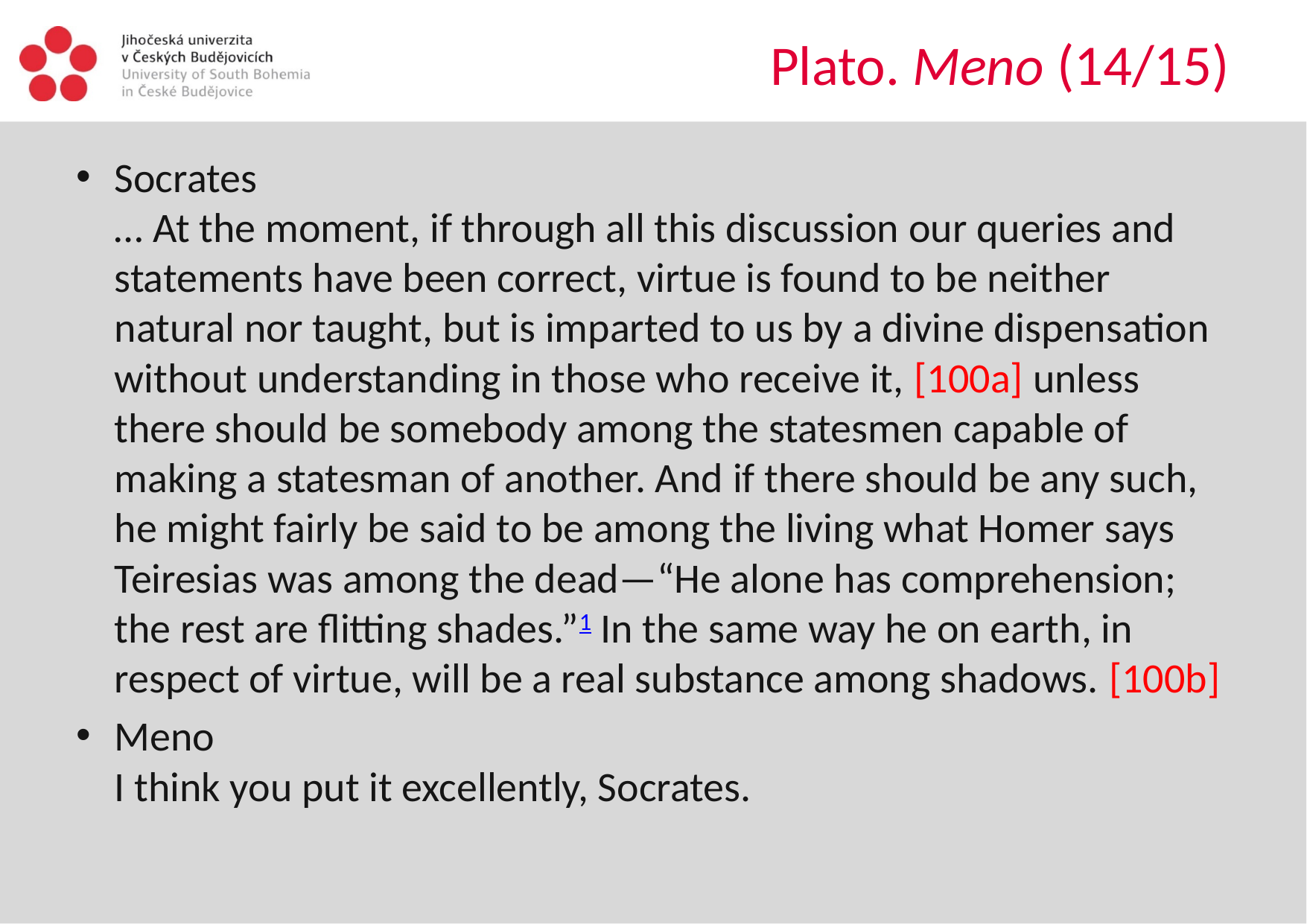

# Plato. Meno (14/15)
Socrates
… At the moment, if through all this discussion our queries and statements have been correct, virtue is found to be neither natural nor taught, but is imparted to us by a divine dispensation without understanding in those who receive it, [100a] unless there should be somebody among the statesmen capable of making a statesman of another. And if there should be any such, he might fairly be said to be among the living what Homer says Teiresias was among the dead—“He alone has comprehension; the rest are flitting shades.”1 In the same way he on earth, in respect of virtue, will be a real substance among shadows. [100b]
Meno
I think you put it excellently, Socrates.